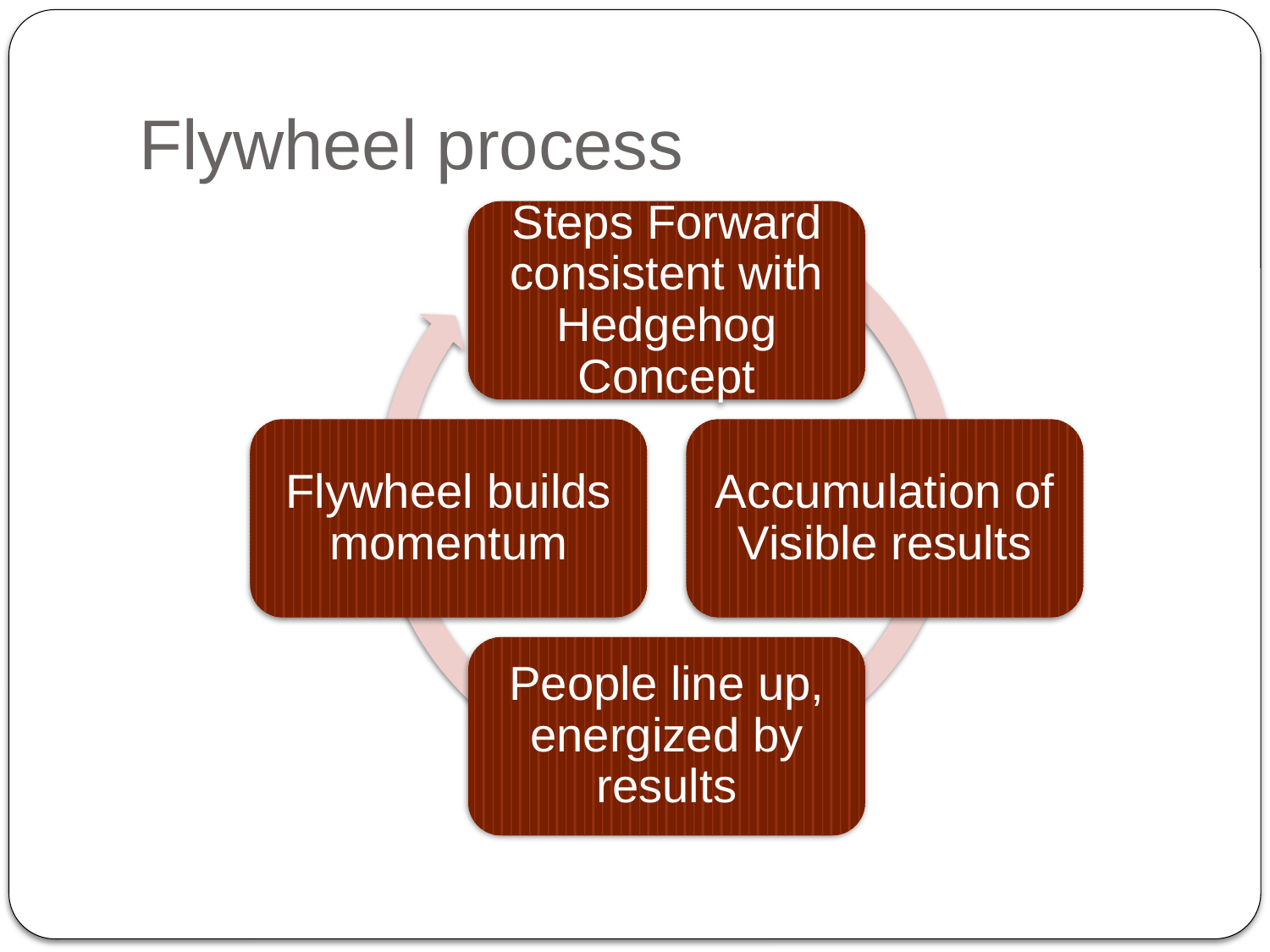

# Flywheel process
Steps Forward consistent with Hedgehog Concept
Accumulation of Visible results
People line up, energized by results
Flywheel builds momentum